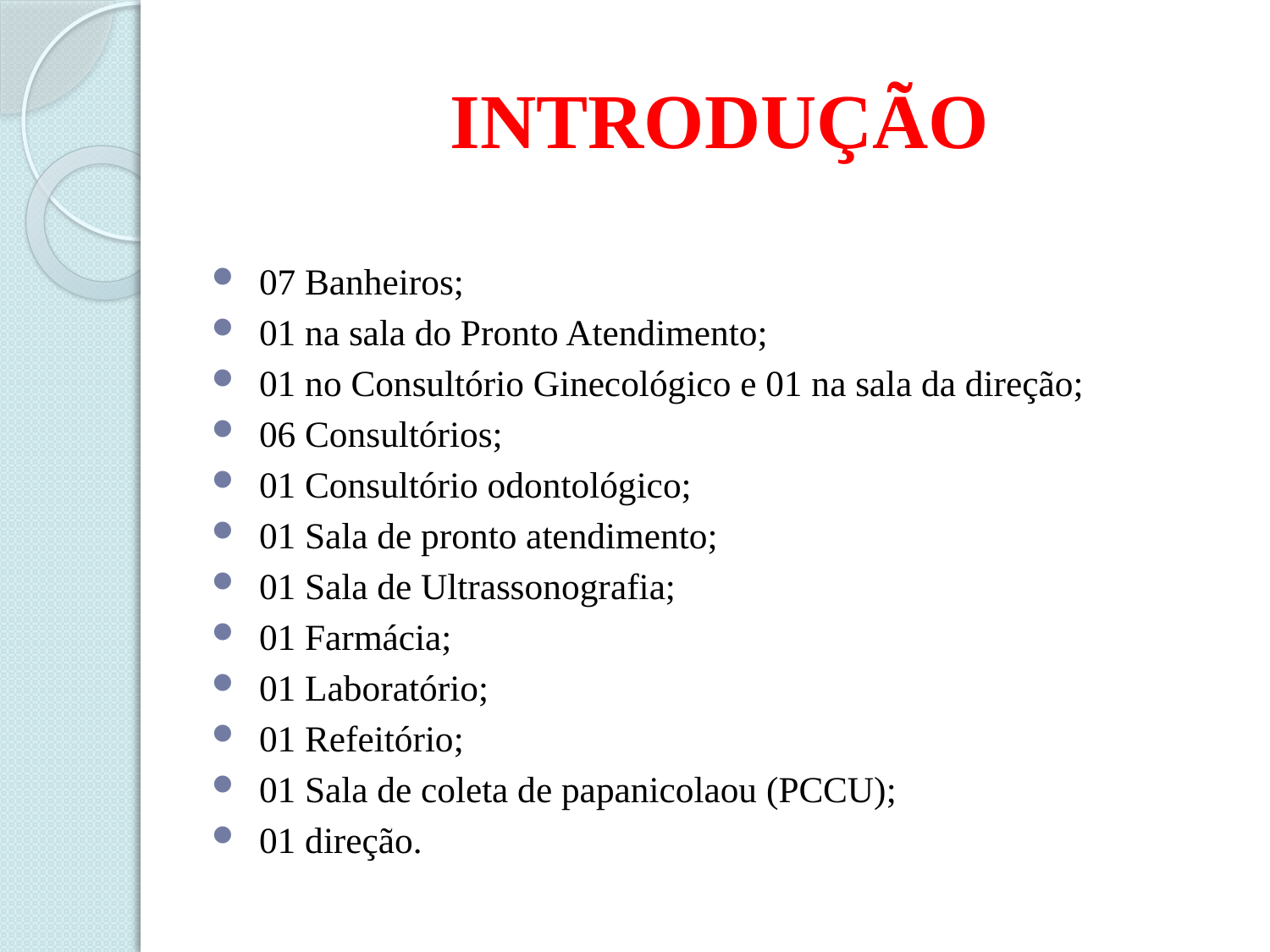

# INTRODUÇÃO

07 Banheiros;
01 na sala do Pronto Atendimento;
01 no Consultório Ginecológico e 01 na sala da direção;
06 Consultórios;
01 Consultório odontológico;
01 Sala de pronto atendimento;
01 Sala de Ultrassonografia;
01 Farmácia;
01 Laboratório;
01 Refeitório;
01 Sala de coleta de papanicolaou (PCCU);
01 direção.